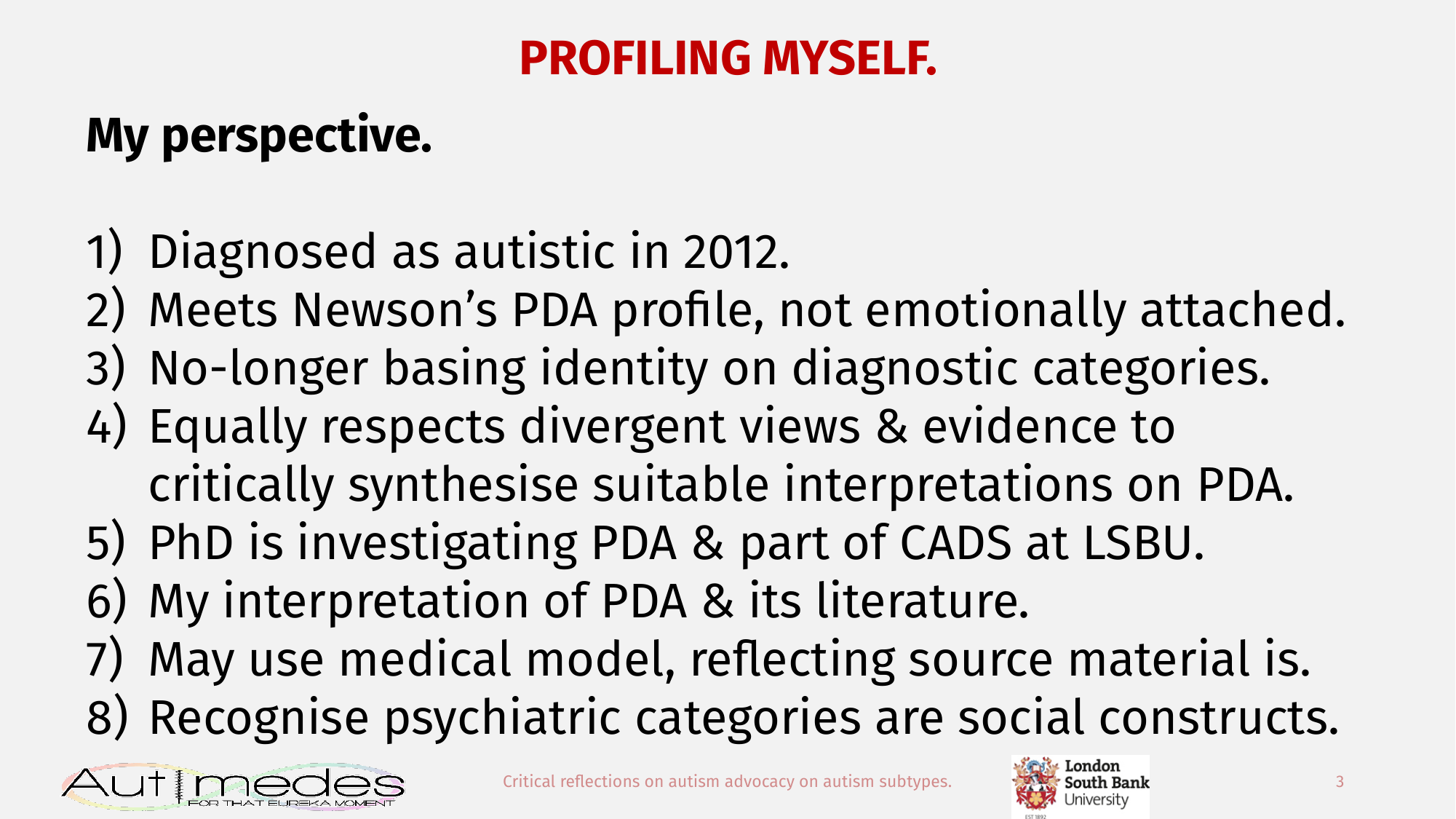

PROFILING MYSELF.
My perspective.

Diagnosed as autistic in 2012.
Meets Newson’s PDA profile, not emotionally attached.
No-longer basing identity on diagnostic categories.
Equally respects divergent views & evidence to critically synthesise suitable interpretations on PDA.
PhD is investigating PDA & part of CADS at LSBU.
My interpretation of PDA & its literature.
May use medical model, reflecting source material is.
Recognise psychiatric categories are social constructs.
Critical reflections on autism advocacy on autism subtypes.
3